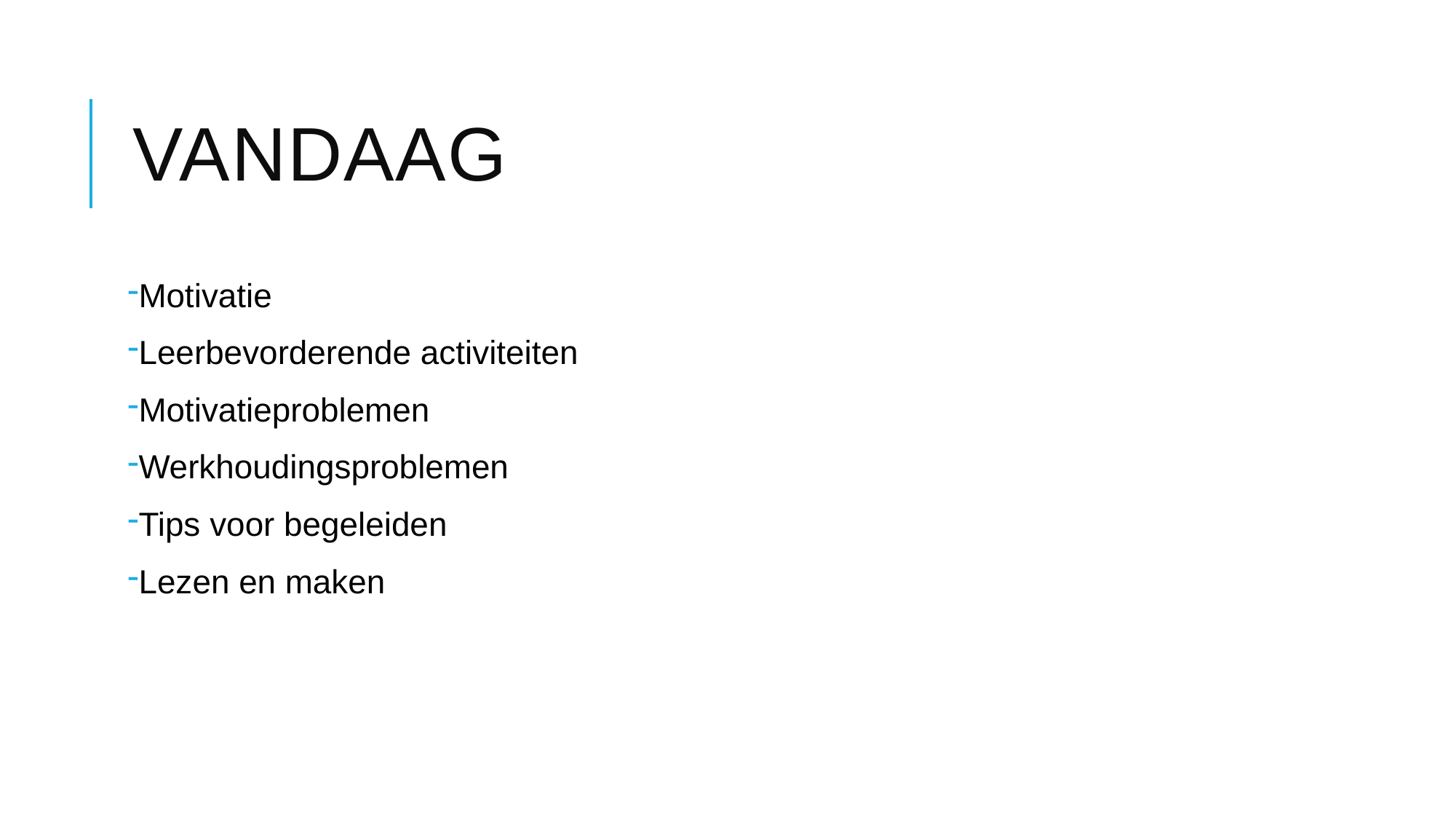

# Vandaag
Motivatie
Leerbevorderende activiteiten
Motivatieproblemen
Werkhoudingsproblemen
Tips voor begeleiden
Lezen en maken